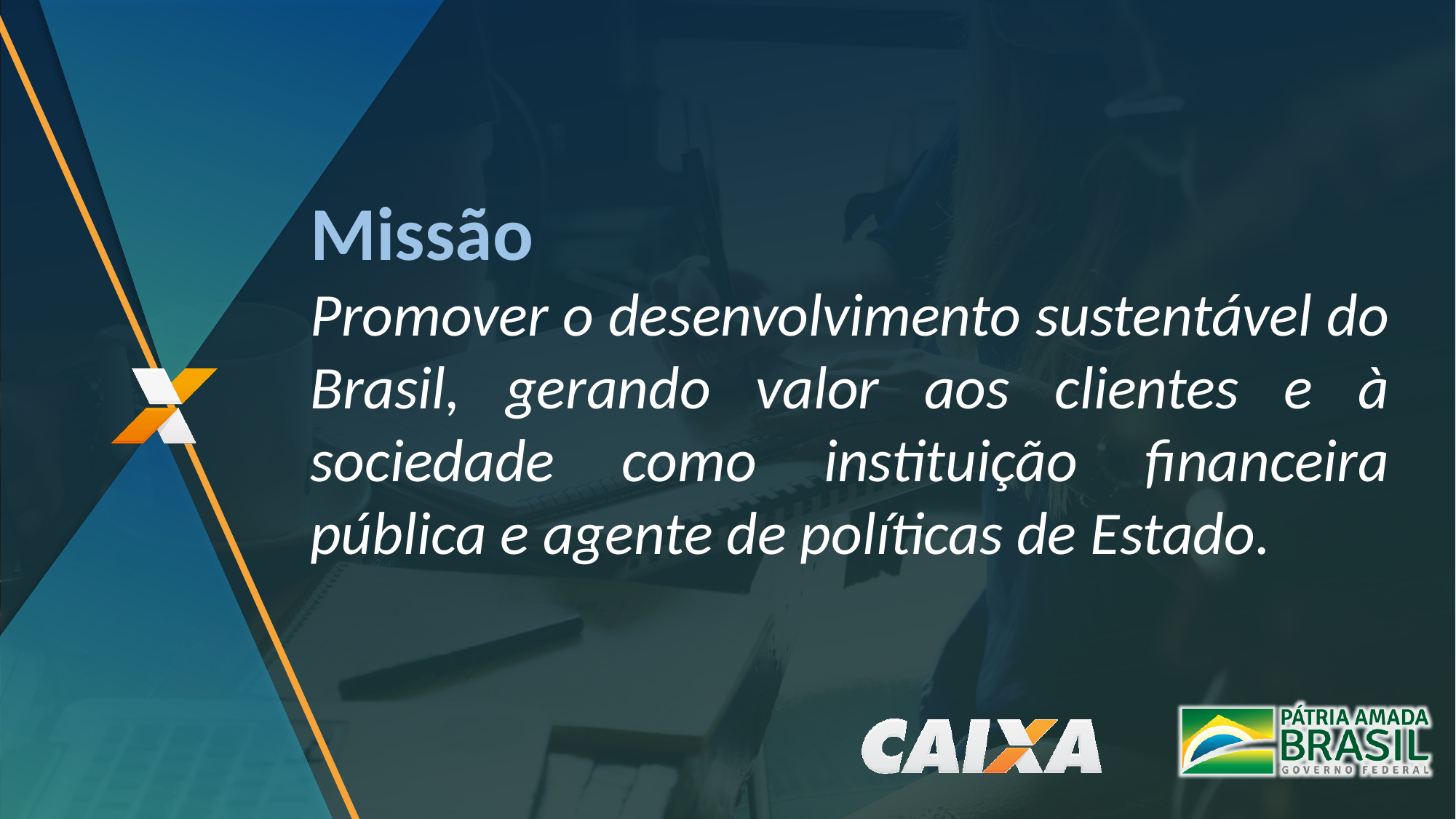

Missão
Promover o desenvolvimento sustentável do Brasil, gerando valor aos clientes e à sociedade como instituição financeira pública e agente de políticas de Estado.